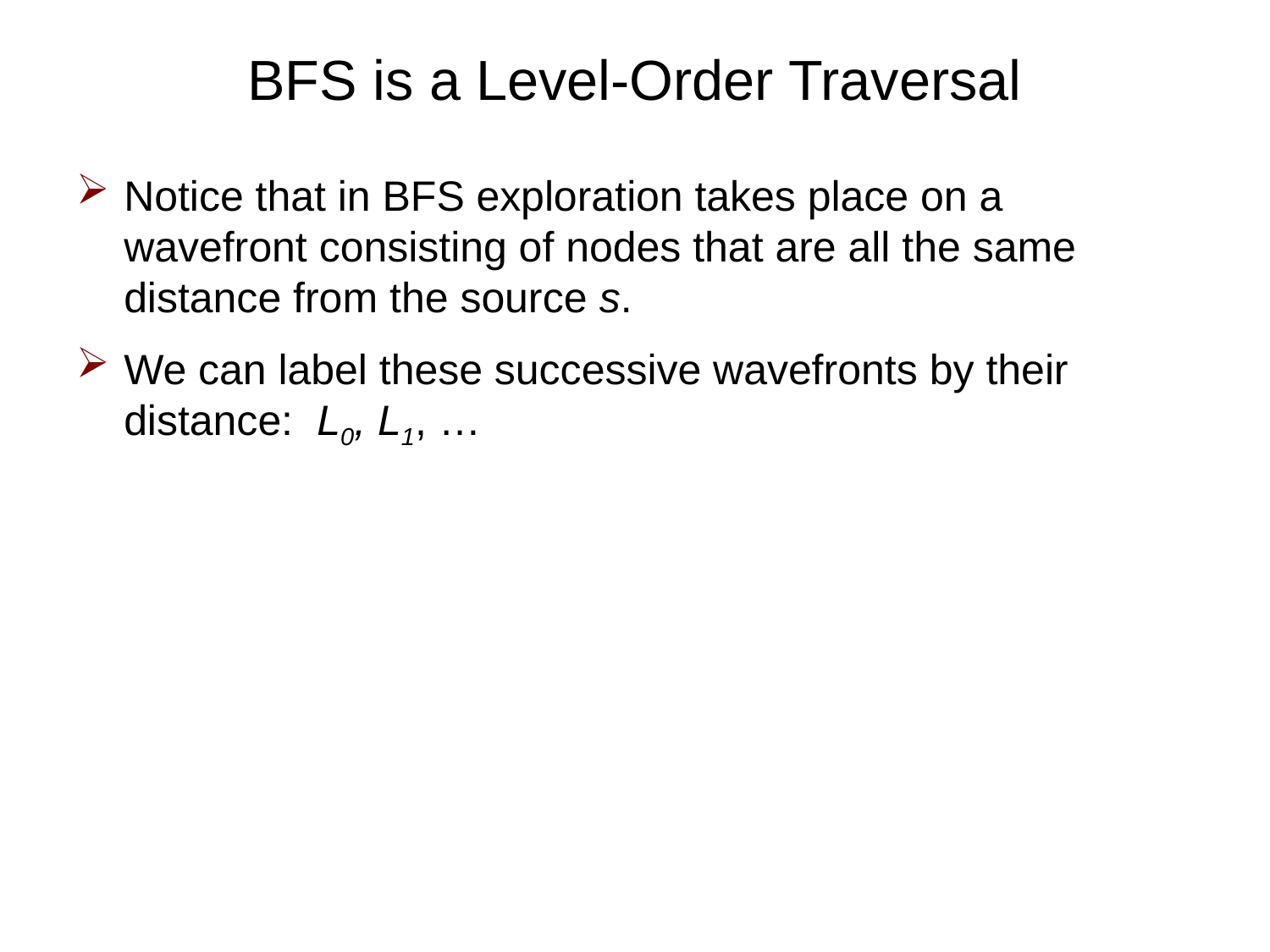

# BFS is a Level-Order Traversal
Notice that in BFS exploration takes place on a wavefront consisting of nodes that are all the same distance from the source s.
We can label these successive wavefronts by their distance:  L0, L1, …